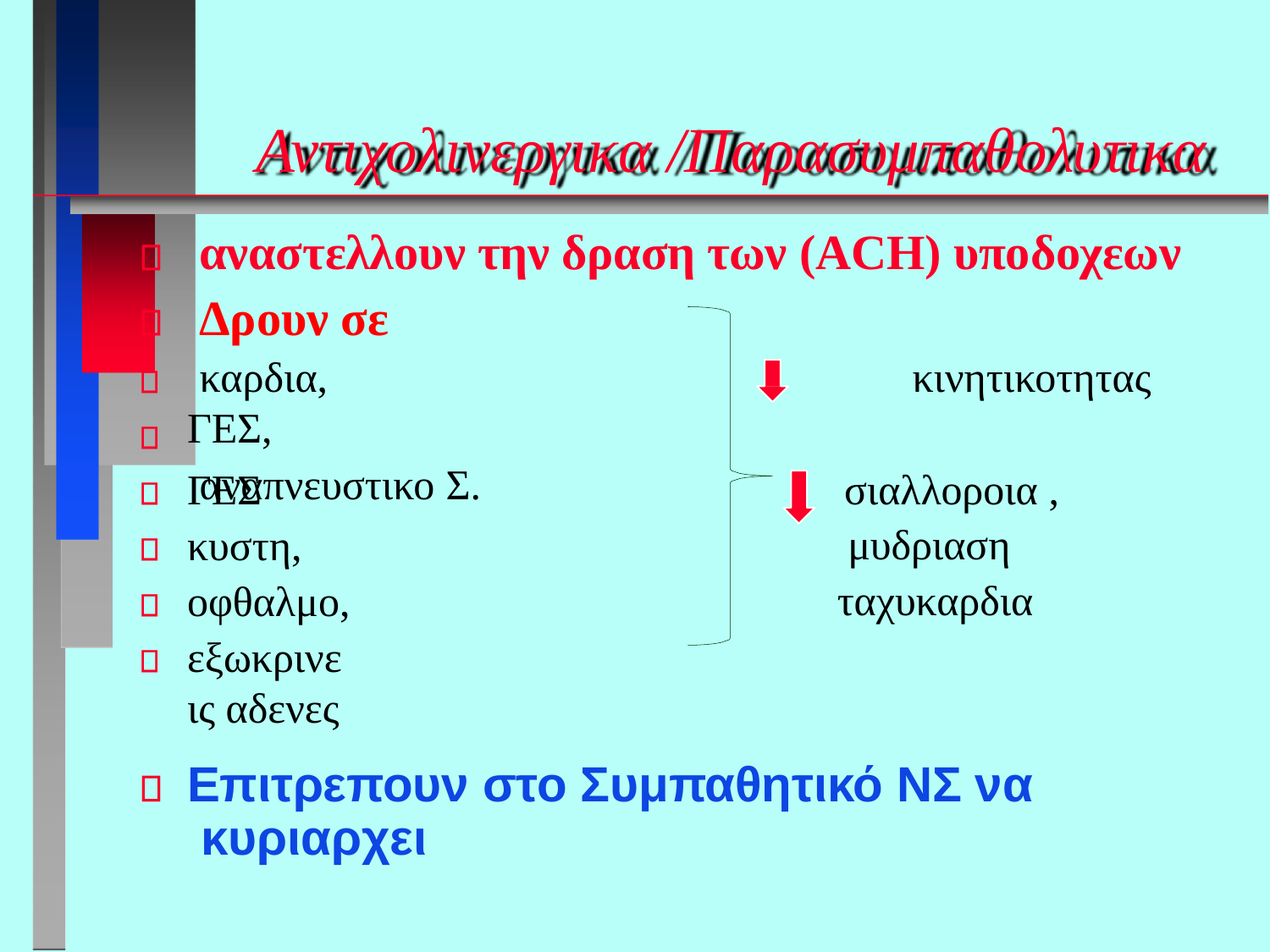

# Αντιχολινεργικα /Παρασυμπαθολυτικα
αναστελλουν την δραση των (ACH) υποδοχεων  Δρουν σε
καρδια,	κινητικοτητας ΓΕΣ,
αναπνευστικο Σ.

ΓΕΣ
κυστη,  οφθαλμο,
εξωκρινεις αδενες
σιαλλοροια ,  μυδριαση  ταχυκαρδια

Επιτρεπουν στο Συμπαθητικό ΝΣ να  κυριαρχει